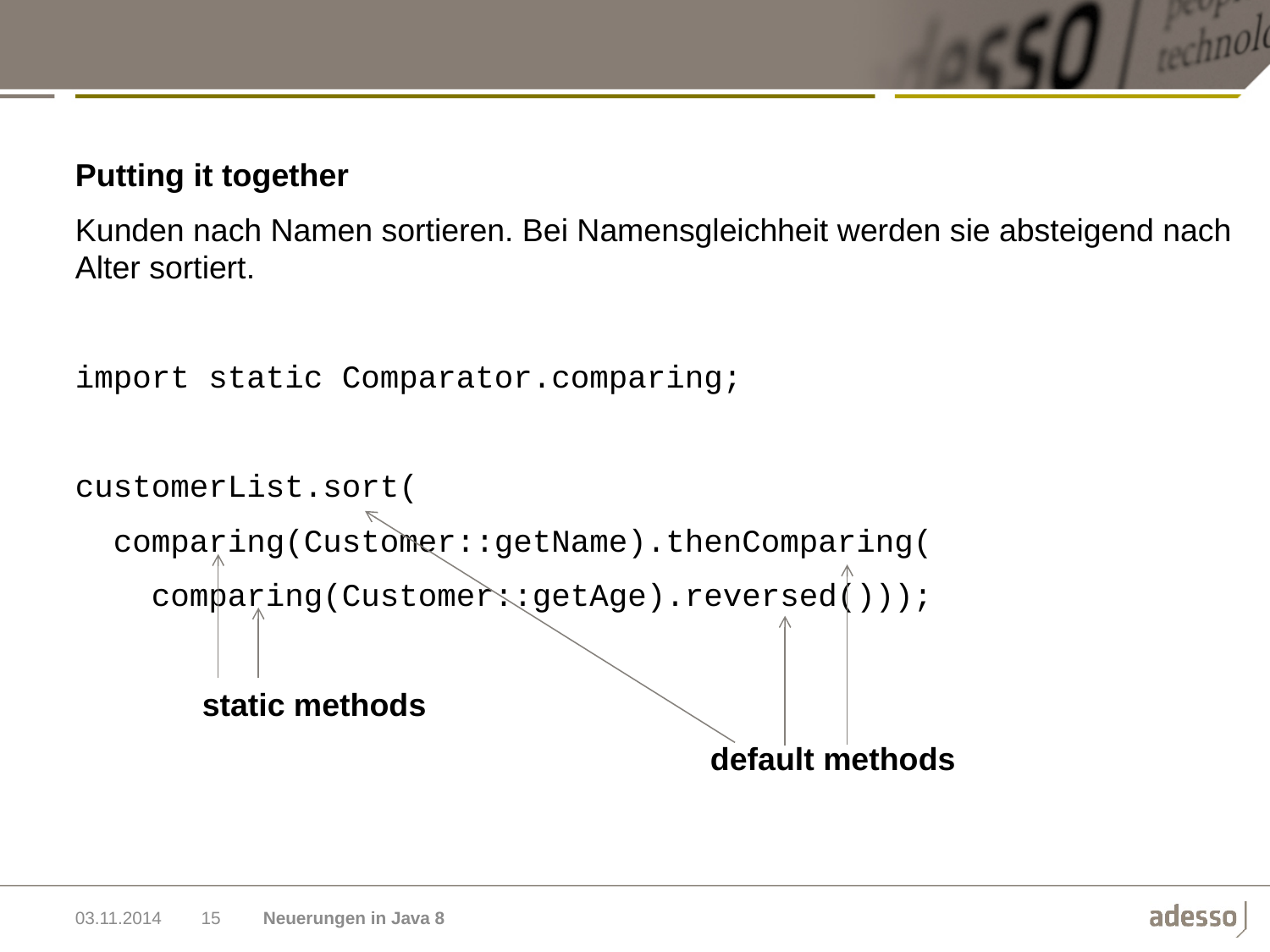

Putting it together
Kunden nach Namen sortieren. Bei Namensgleichheit werden sie absteigend nach Alter sortiert.

import static Comparator.comparing;

customerList.sort(
  comparing(Customer::getName).thenComparing(
    comparing(Customer::getAge).reversed()));

	static methods
					default methods
03.11.2014
15
Neuerungen in Java 8